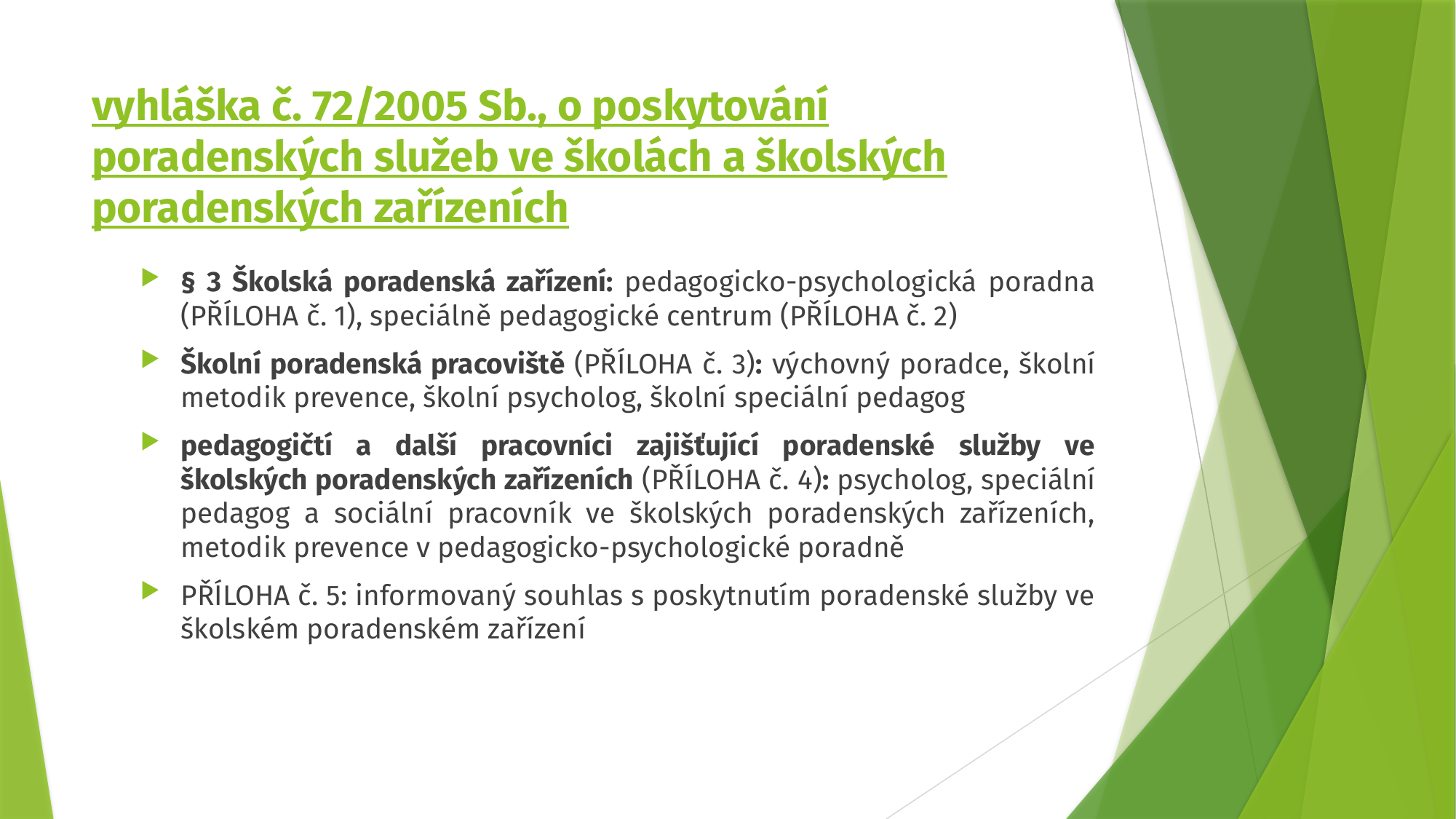

# vyhláška č. 72/2005 Sb., o poskytování poradenských služeb ve školách a školských poradenských zařízeních
§ 3 Školská poradenská zařízení: pedagogicko-psychologická poradna (PŘÍLOHA č. 1), speciálně pedagogické centrum (PŘÍLOHA č. 2)
Školní poradenská pracoviště (PŘÍLOHA č. 3): výchovný poradce, školní metodik prevence, školní psycholog, školní speciální pedagog
pedagogičtí a další pracovníci zajišťující poradenské služby ve školských poradenských zařízeních (PŘÍLOHA č. 4): psycholog, speciální pedagog a sociální pracovník ve školských poradenských zařízeních, metodik prevence v pedagogicko-psychologické poradně
PŘÍLOHA č. 5: informovaný souhlas s poskytnutím poradenské služby ve školském poradenském zařízení